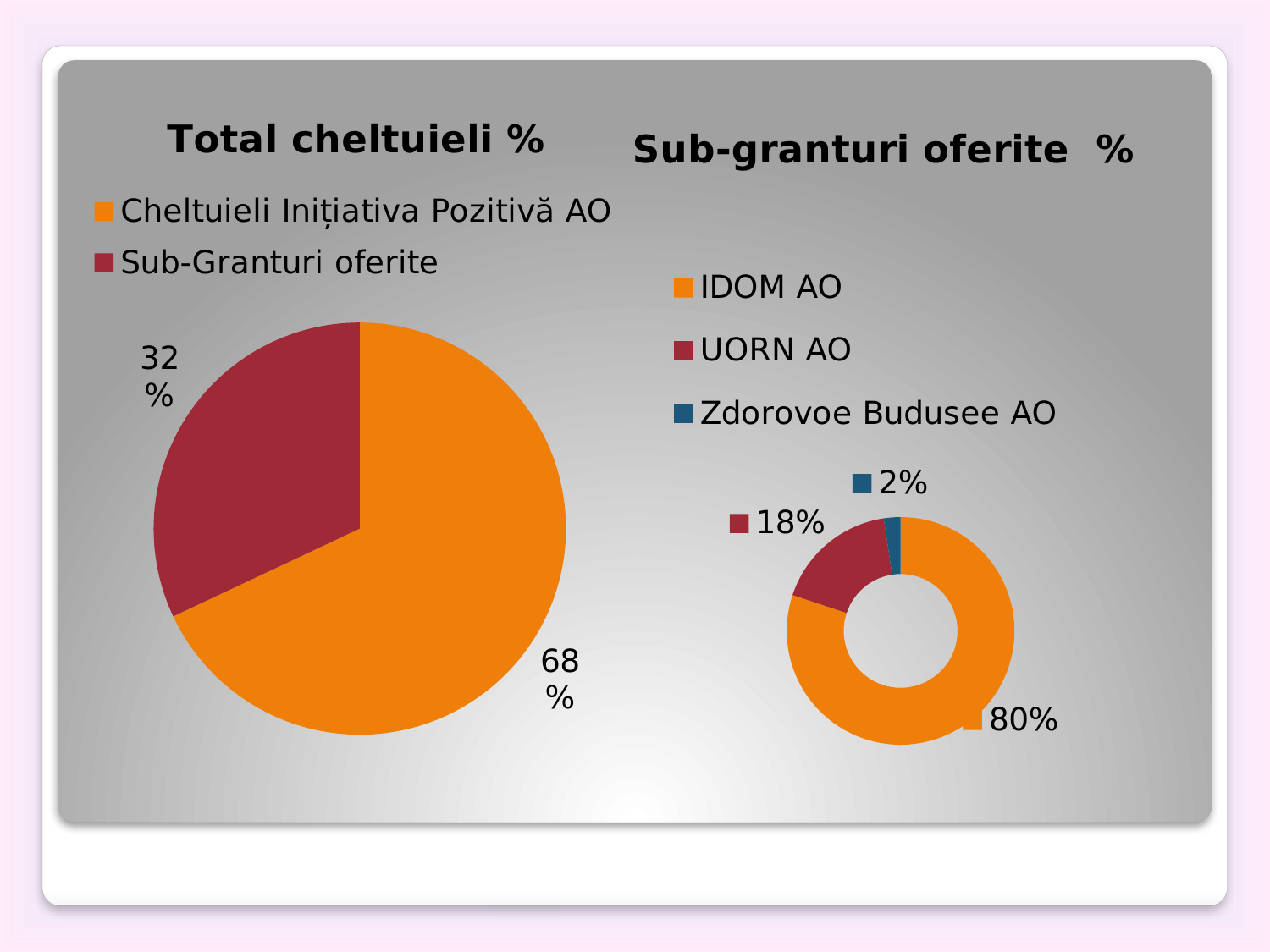

### Chart:

| Category | Sub-granturi oferite  % |
|---|---|
| IDOM AO | 80.09444248718988 |
| UORN AO | 17.528608124439767 |
| Zdorovoe Budusee AO | 2.37694938837034 |

### Chart: Total cheltuieli %

| Category | Subgranturi oferite din total cheltuieli % |
|---|---|
| Cheltuieli Inițiativa Pozitivă AO | 68.0 |
| Sub-Granturi oferite | 32.0 |